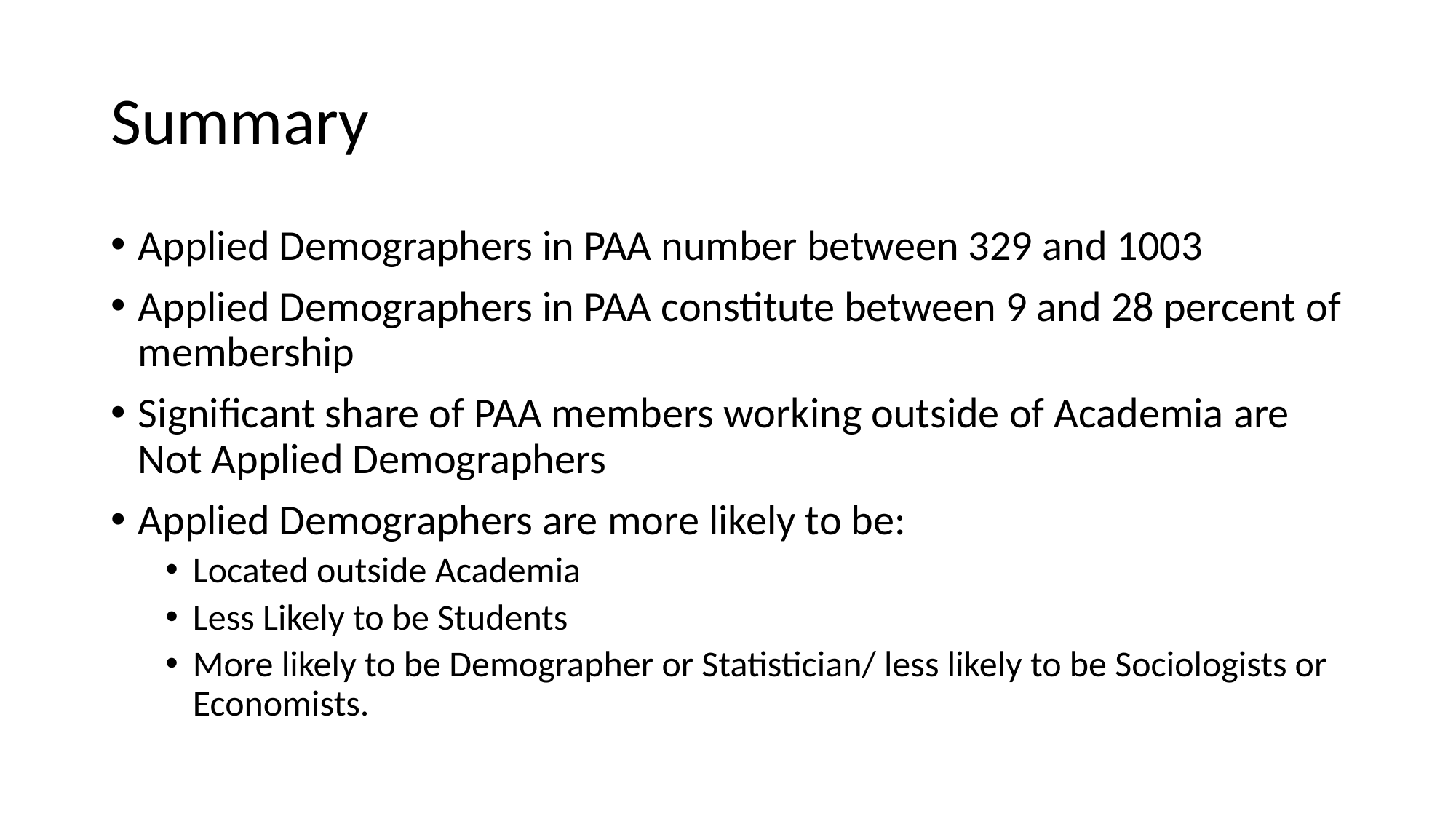

# Summary
Applied Demographers in PAA number between 329 and 1003
Applied Demographers in PAA constitute between 9 and 28 percent of membership
Significant share of PAA members working outside of Academia are Not Applied Demographers
Applied Demographers are more likely to be:
Located outside Academia
Less Likely to be Students
More likely to be Demographer or Statistician/ less likely to be Sociologists or Economists.